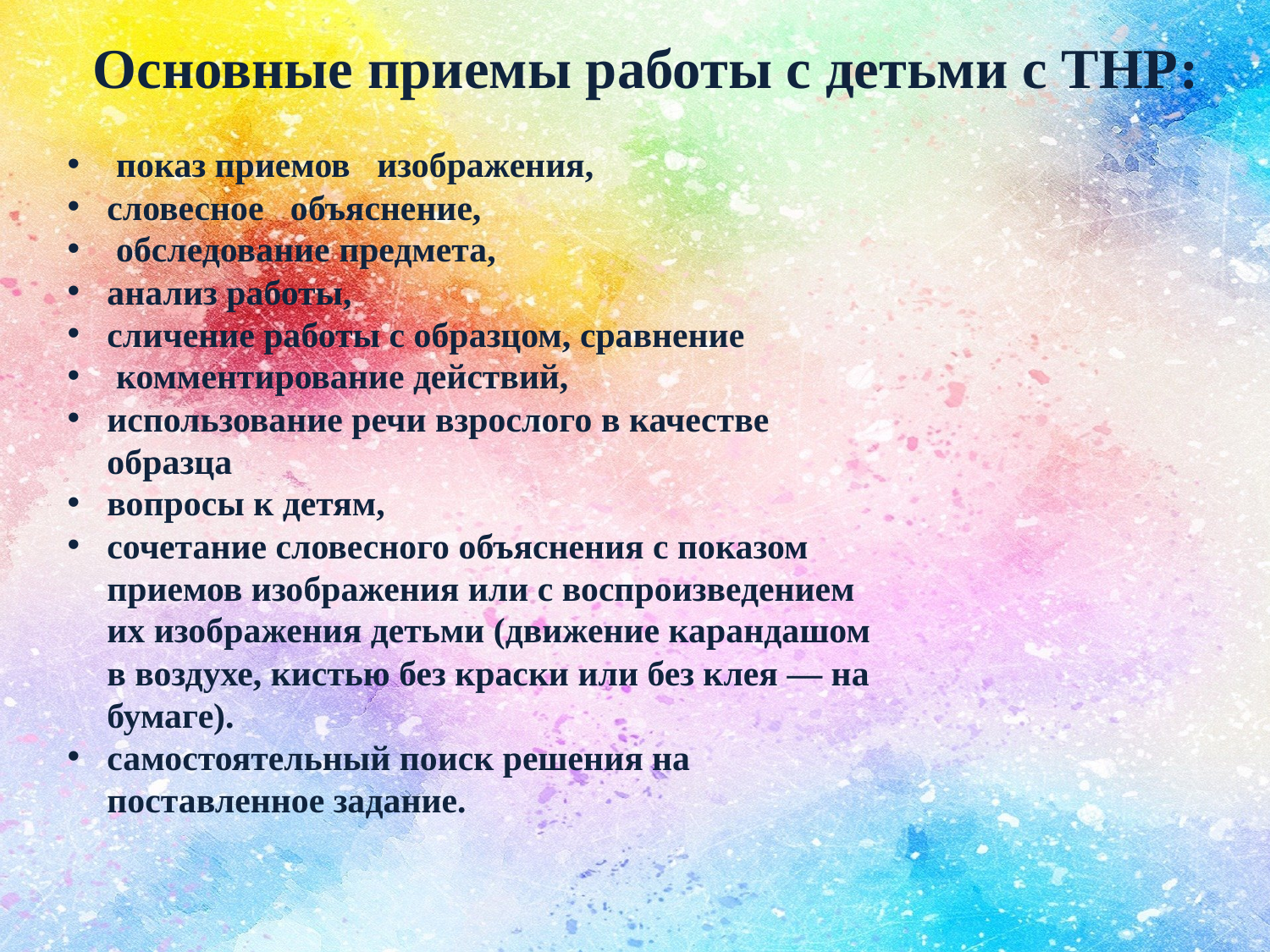

Основные приемы работы с детьми с ТНР:
 показ приемов   изображения,
словесное   объяснение,
 обследование предмета,
анализ работы,
сличение работы с образцом, сравнение
 комментирование действий,
использование речи взрослого в качестве образца
вопросы к детям,
сочетание словесного объяснения с показом приемов изображения или с воспроизведением их изображения детьми (движение карандашом в воздухе, кистью без краски или без клея — на бумаге).
самостоятельный поиск решения на поставленное задание.